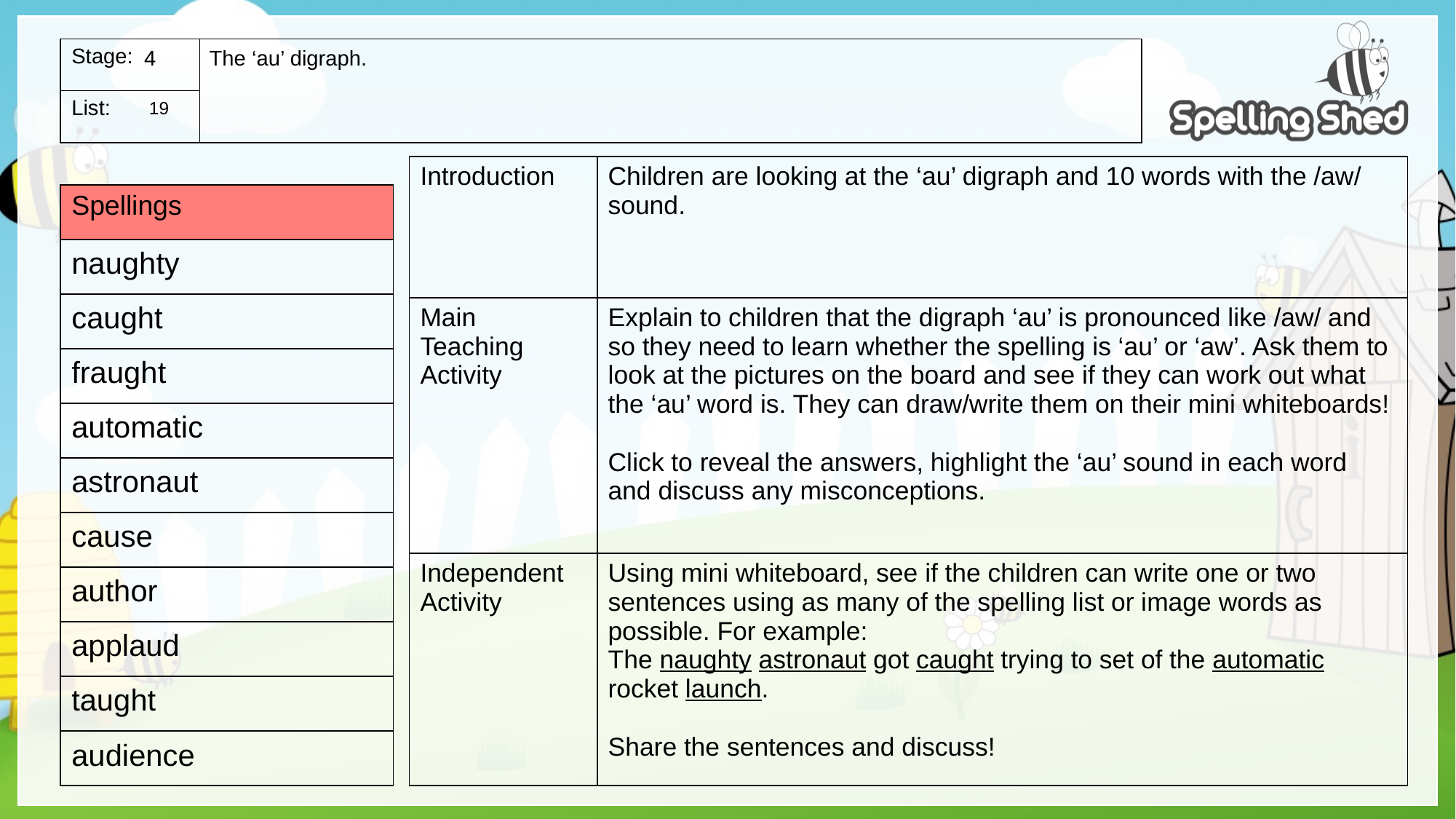

The ‘au’ digraph.

4
 19
| Introduction | Children are looking at the ‘au’ digraph and 10 words with the /aw/ sound. |
| --- | --- |
| Main Teaching Activity | Explain to children that the digraph ‘au’ is pronounced like /aw/ and so they need to learn whether the spelling is ‘au’ or ‘aw’. Ask them to look at the pictures on the board and see if they can work out what the ‘au’ word is. They can draw/write them on their mini whiteboards! Click to reveal the answers, highlight the ‘au’ sound in each word and discuss any misconceptions. |
| Independent Activity | Using mini whiteboard, see if the children can write one or two sentences using as many of the spelling list or image words as possible. For example: The naughty astronaut got caught trying to set of the automatic rocket launch. Share the sentences and discuss! |
naughty
caught
fraught
automatic
astronaut
cause
author
applaud
taught
audience